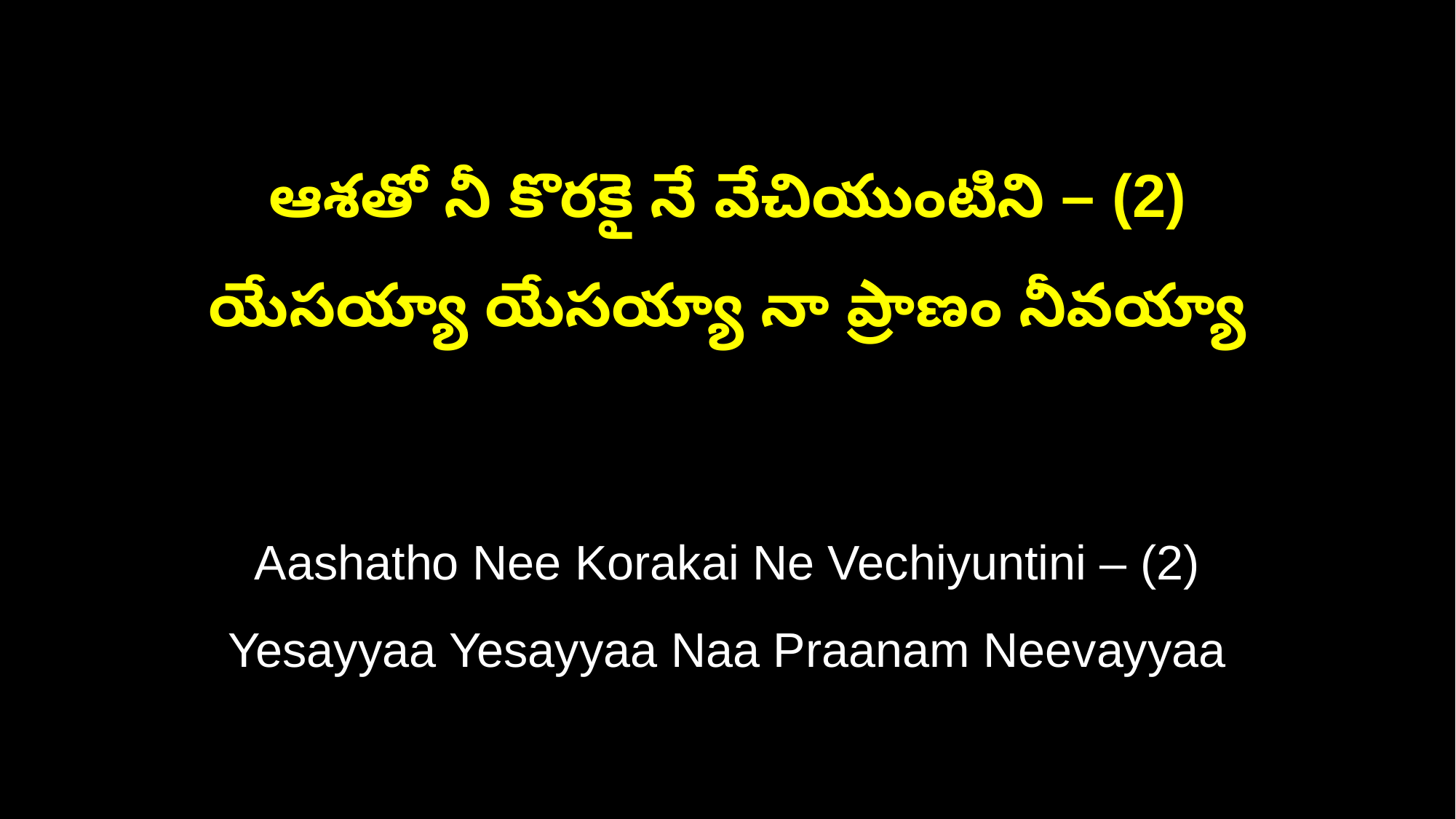

ఆశతో నీ కొరకై నే వేచియుంటిని – (2)
యేసయ్యా యేసయ్యా నా ప్రాణం నీవయ్యా
Aashatho Nee Korakai Ne Vechiyuntini – (2)
Yesayyaa Yesayyaa Naa Praanam Neevayyaa